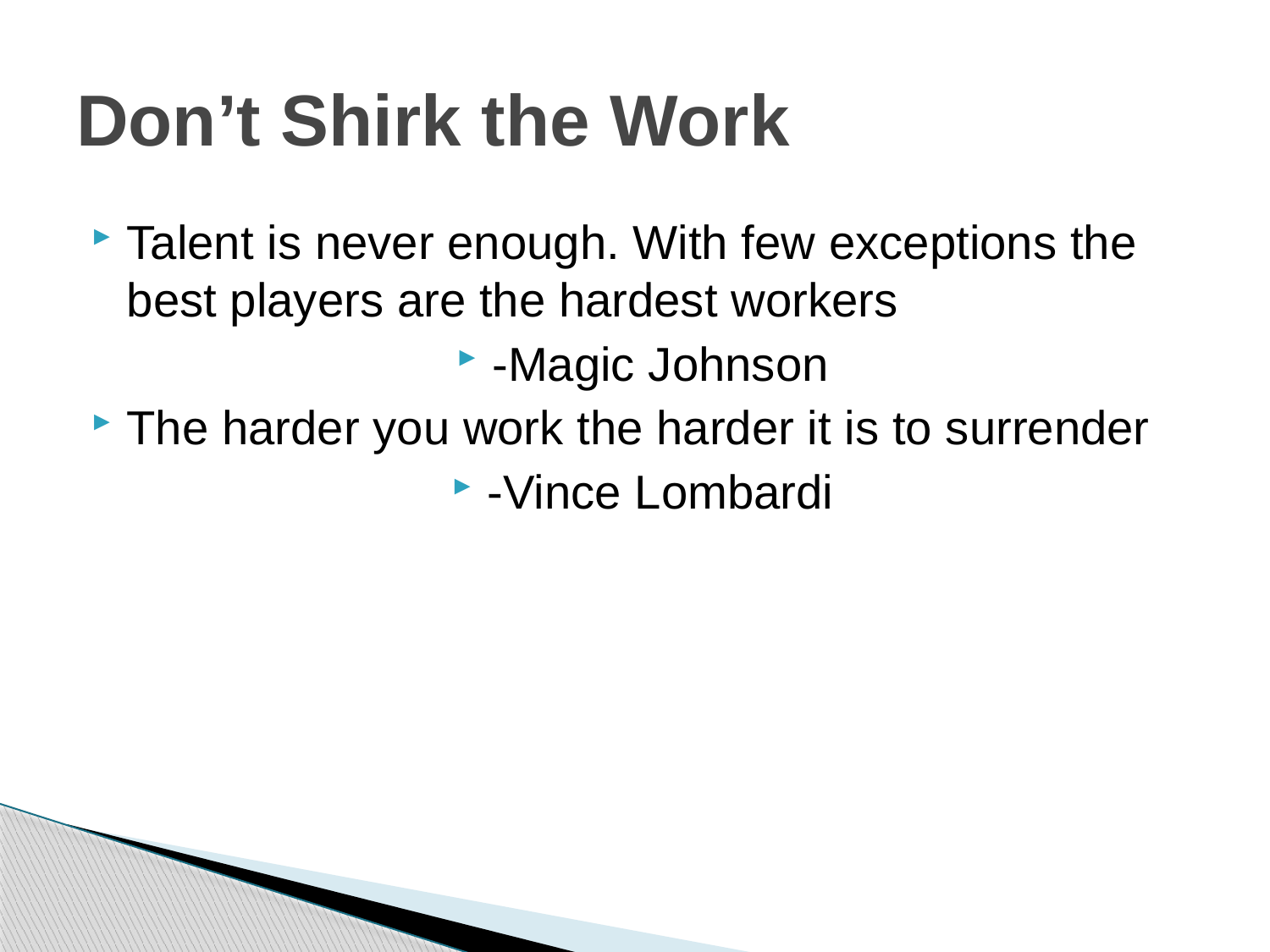

# Don’t Shirk the Work
Talent is never enough. With few exceptions the best players are the hardest workers
-Magic Johnson
The harder you work the harder it is to surrender
-Vince Lombardi